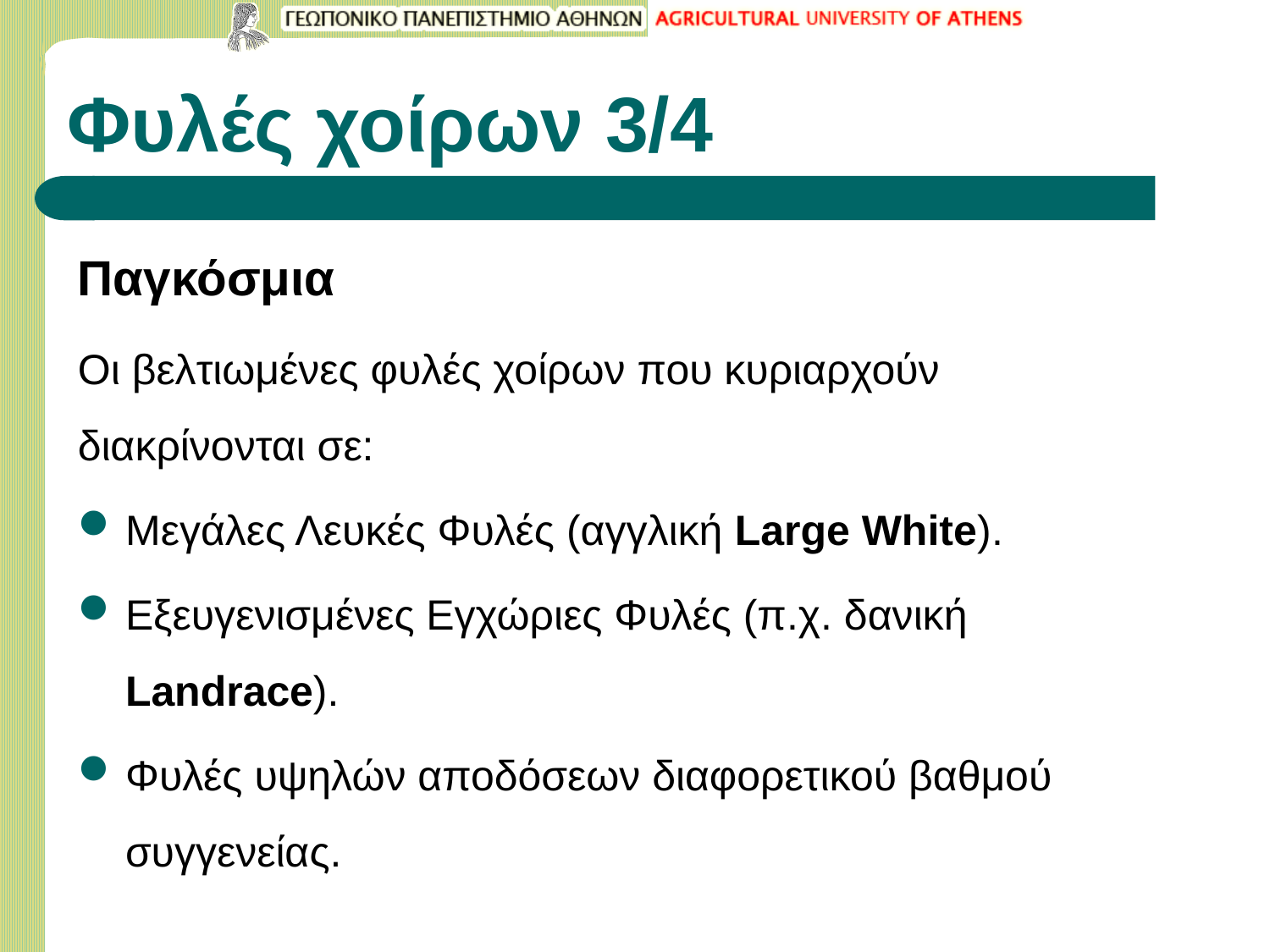

# Φυλές χοίρων 3/4
Παγκόσμια
Οι βελτιωμένες φυλές χοίρων που κυριαρχούν διακρίνονται σε:
Μεγάλες Λευκές Φυλές (αγγλική Large White).
Εξευγενισμένες Εγχώριες Φυλές (π.χ. δανική Landrace).
Φυλές υψηλών αποδόσεων διαφορετικού βαθμού συγγενείας.